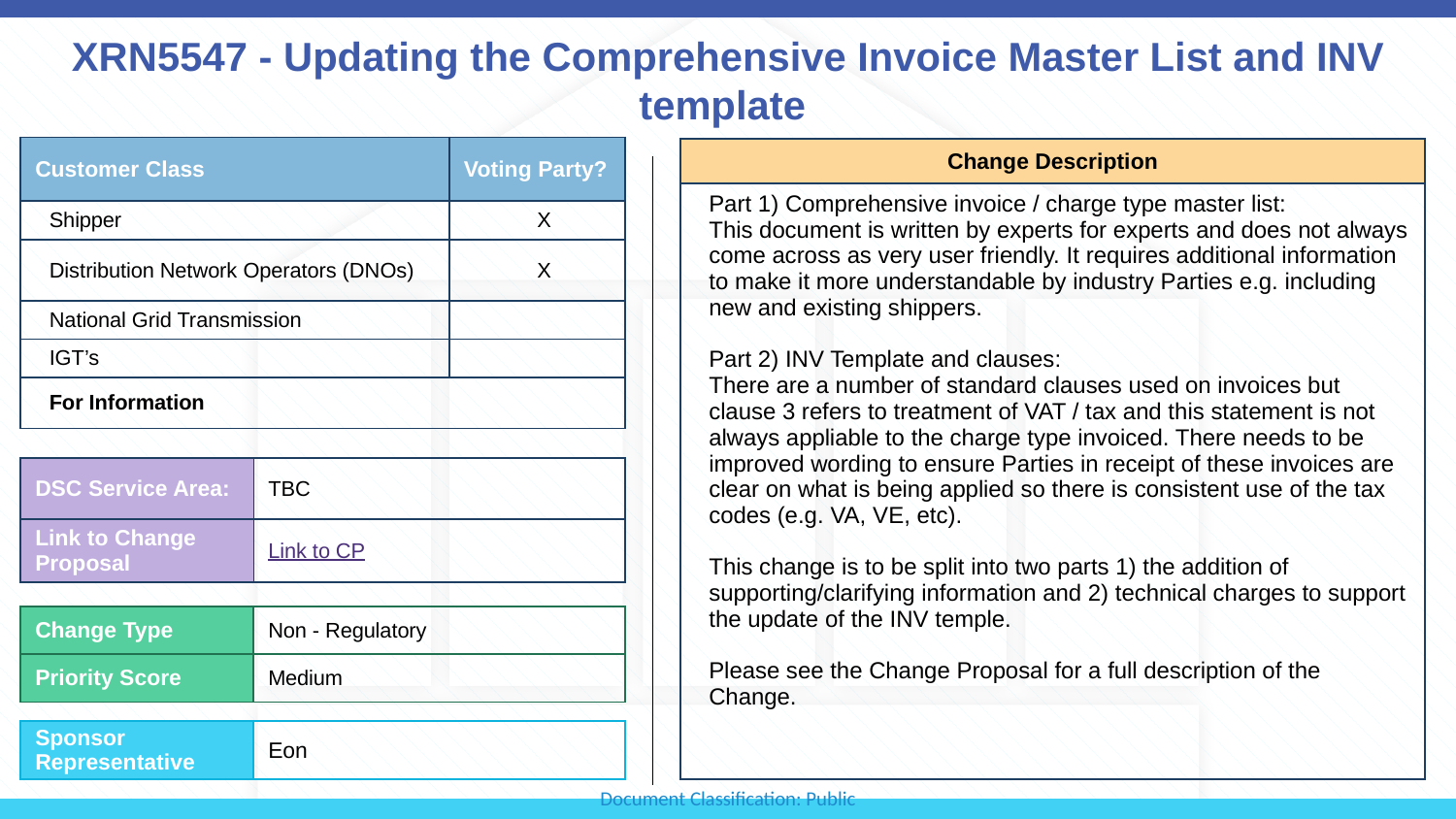

# XRN5547 - Updating the Comprehensive Invoice Master List and INV template
| Customer Class | Voting Party? |
| --- | --- |
| Shipper | X |
| Distribution Network Operators (DNOs) | X |
| National Grid Transmission |  |
| IGT’s |  |
| For Information |  |
| Change Description |
| --- |
| Part 1) Comprehensive invoice / charge type master list: This document is written by experts for experts and does not always come across as very user friendly. It requires additional information to make it more understandable by industry Parties e.g. including new and existing shippers.   Part 2) INV Template and clauses: There are a number of standard clauses used on invoices but clause 3 refers to treatment of VAT / tax and this statement is not always appliable to the charge type invoiced. There needs to be improved wording to ensure Parties in receipt of these invoices are clear on what is being applied so there is consistent use of the tax codes (e.g. VA, VE, etc). This change is to be split into two parts 1) the addition of supporting/clarifying information and 2) technical charges to support the update of the INV temple. Please see the Change Proposal for a full description of the Change. |
| DSC Service Area: | TBC |
| --- | --- |
| Link to Change Proposal | Link to CP |
| Change Type | Non - Regulatory |
| --- | --- |
| Priority Score | Medium |
| Sponsor Representative | Eon |
| --- | --- |